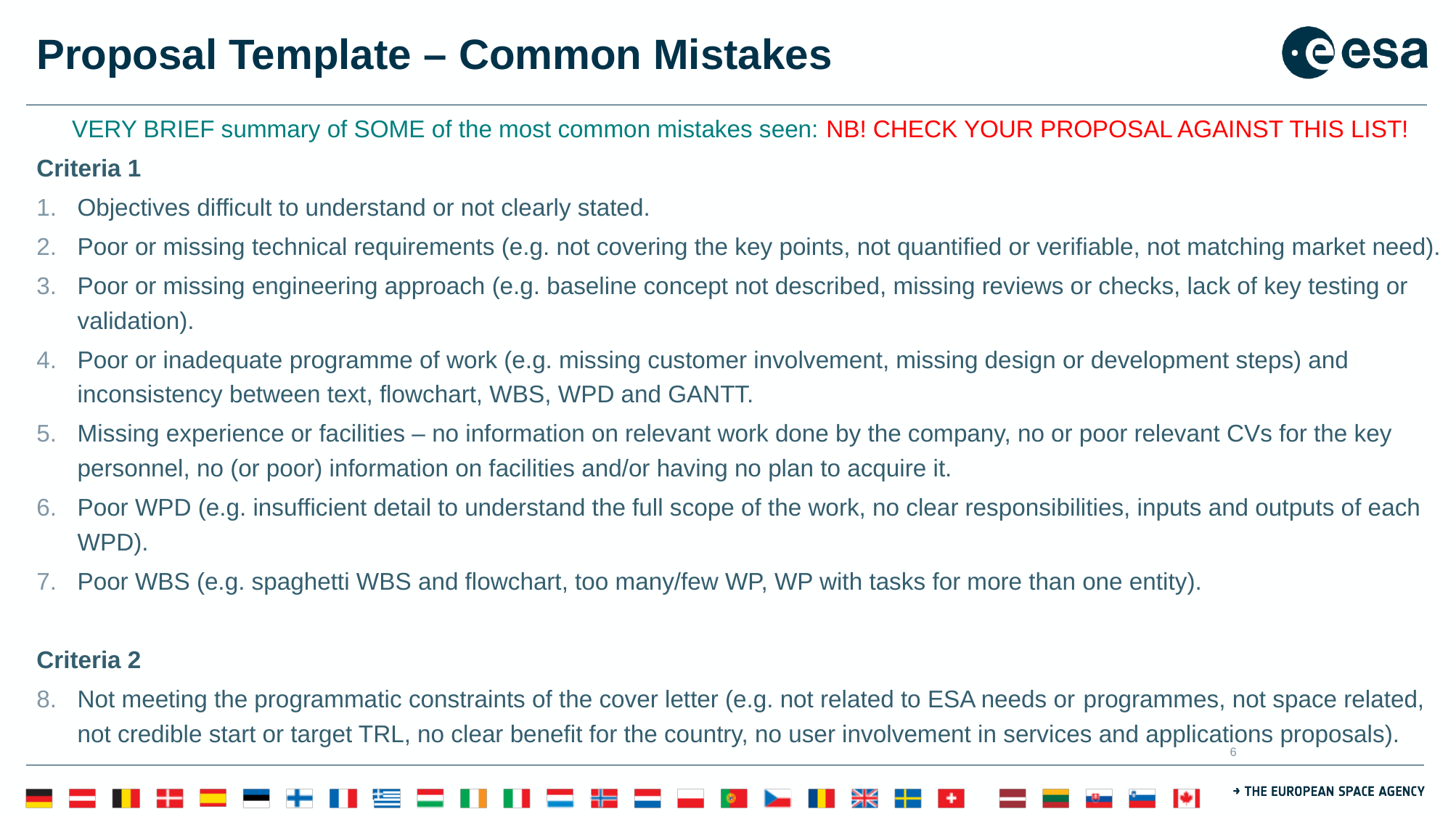

# Proposal Template – Common Mistakes
VERY BRIEF summary of SOME of the most common mistakes seen: NB! CHECK YOUR PROPOSAL AGAINST THIS LIST!
Criteria 1
Objectives difficult to understand or not clearly stated.
Poor or missing technical requirements (e.g. not covering the key points, not quantified or verifiable, not matching market need).
Poor or missing engineering approach (e.g. baseline concept not described, missing reviews or checks, lack of key testing or validation).
Poor or inadequate programme of work (e.g. missing customer involvement, missing design or development steps) and inconsistency between text, flowchart, WBS, WPD and GANTT.
Missing experience or facilities – no information on relevant work done by the company, no or poor relevant CVs for the key personnel, no (or poor) information on facilities and/or having no plan to acquire it.
Poor WPD (e.g. insufficient detail to understand the full scope of the work, no clear responsibilities, inputs and outputs of each WPD).
Poor WBS (e.g. spaghetti WBS and flowchart, too many/few WP, WP with tasks for more than one entity).

Criteria 2
Not meeting the programmatic constraints of the cover letter (e.g. not related to ESA needs or programmes, not space related, not credible start or target TRL, no clear benefit for the country, no user involvement in services and applications proposals).